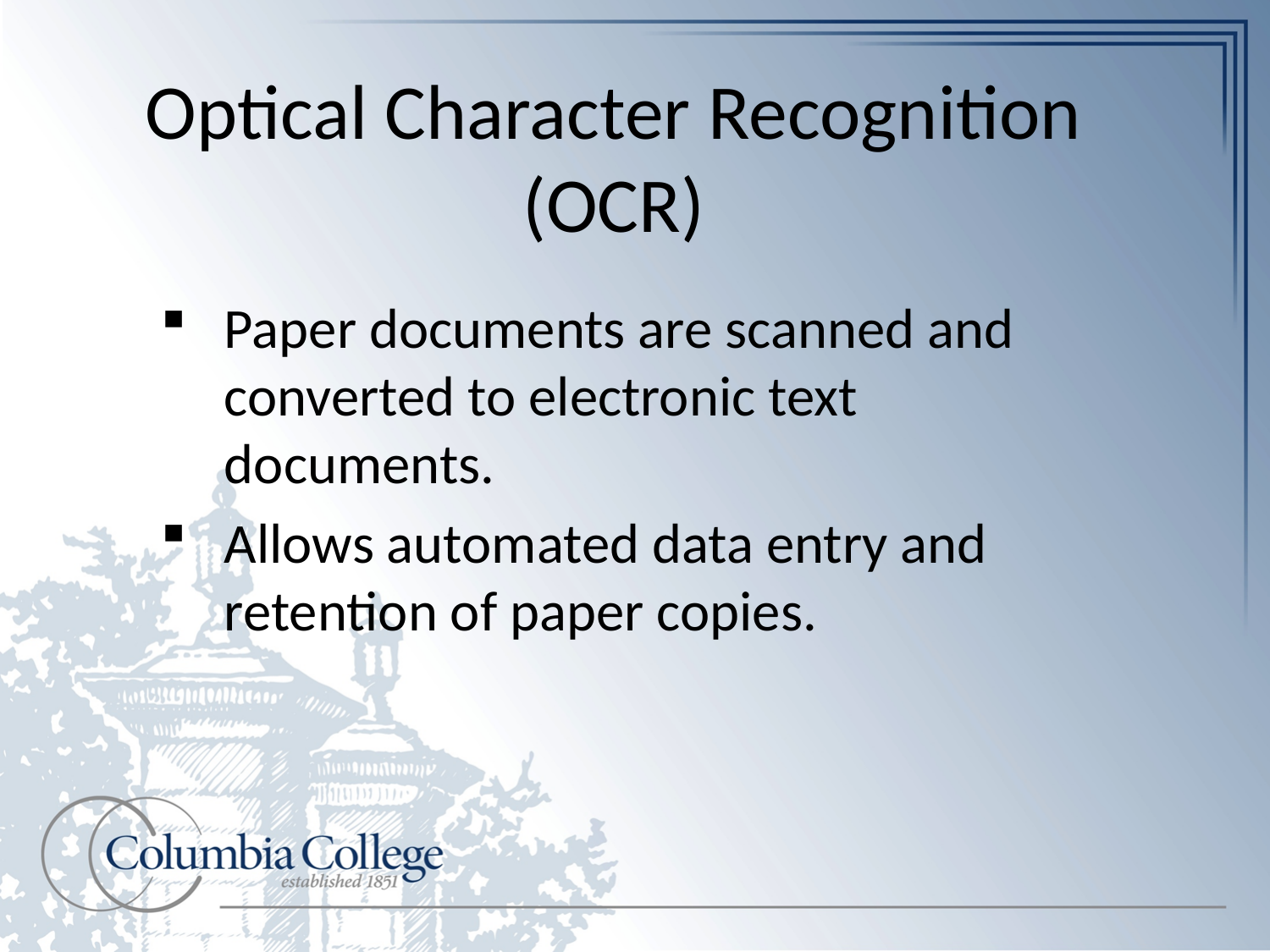

# Optical Character Recognition (OCR)
Paper documents are scanned and converted to electronic text documents.
Allows automated data entry and retention of paper copies.